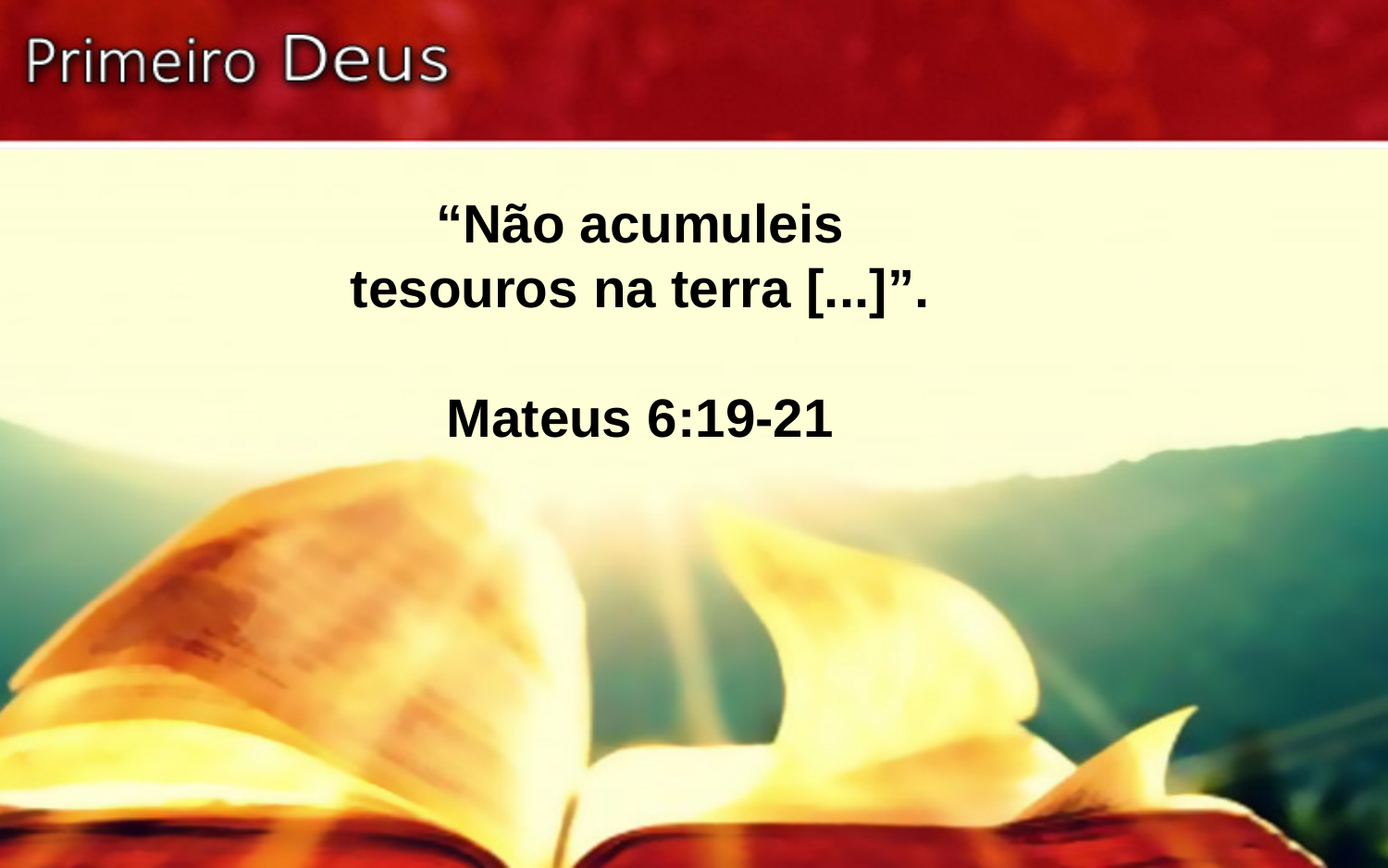

“Não acumuleis tesouros na terra [...]”.

Mateus 6:19-21